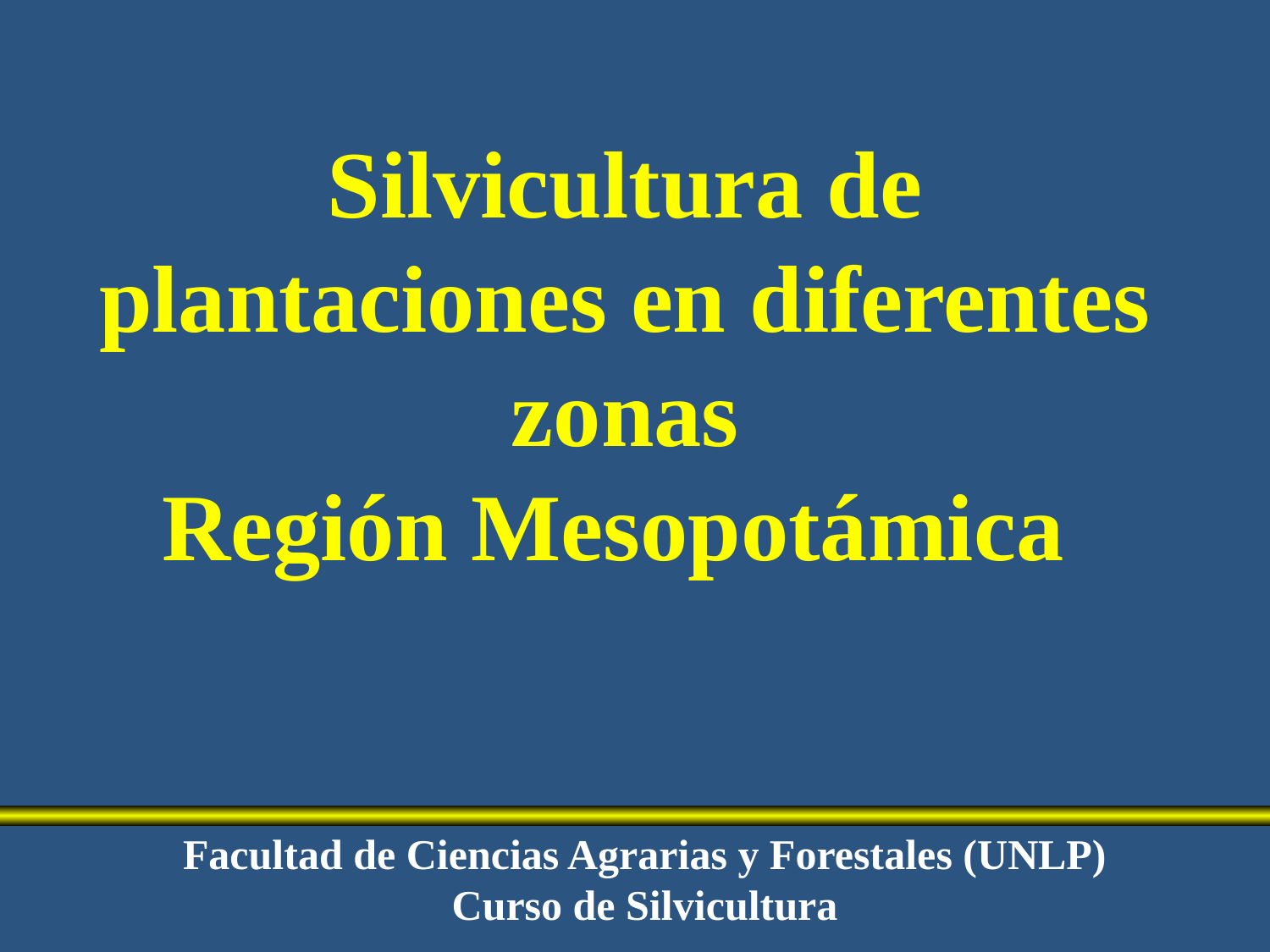

Silvicultura de plantaciones en diferentes zonas
Región Mesopotámica

Facultad de Ciencias Agrarias y Forestales (UNLP)
Curso de Silvicultura